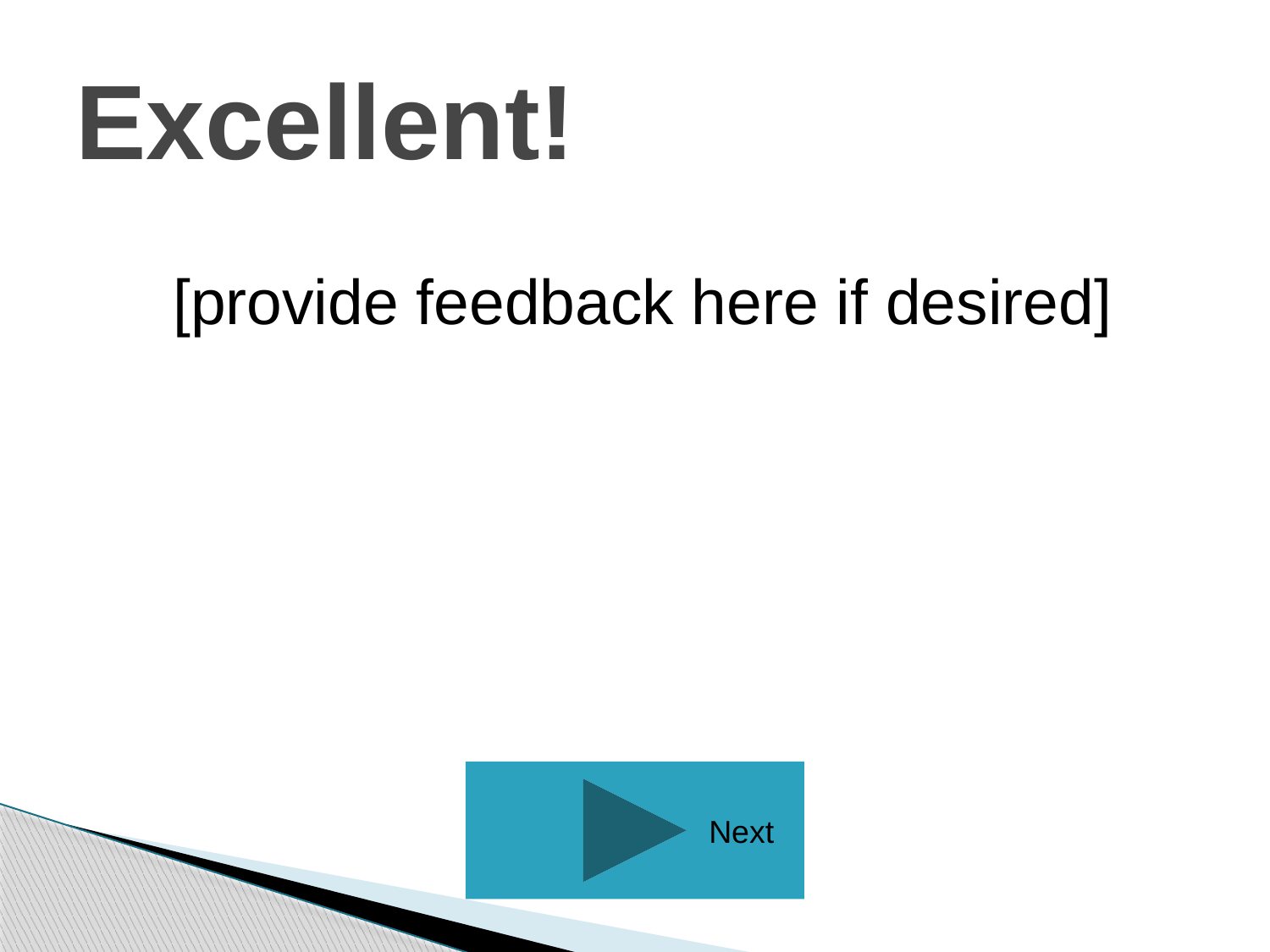

# Excellent!

[provide feedback here if desired]

Next